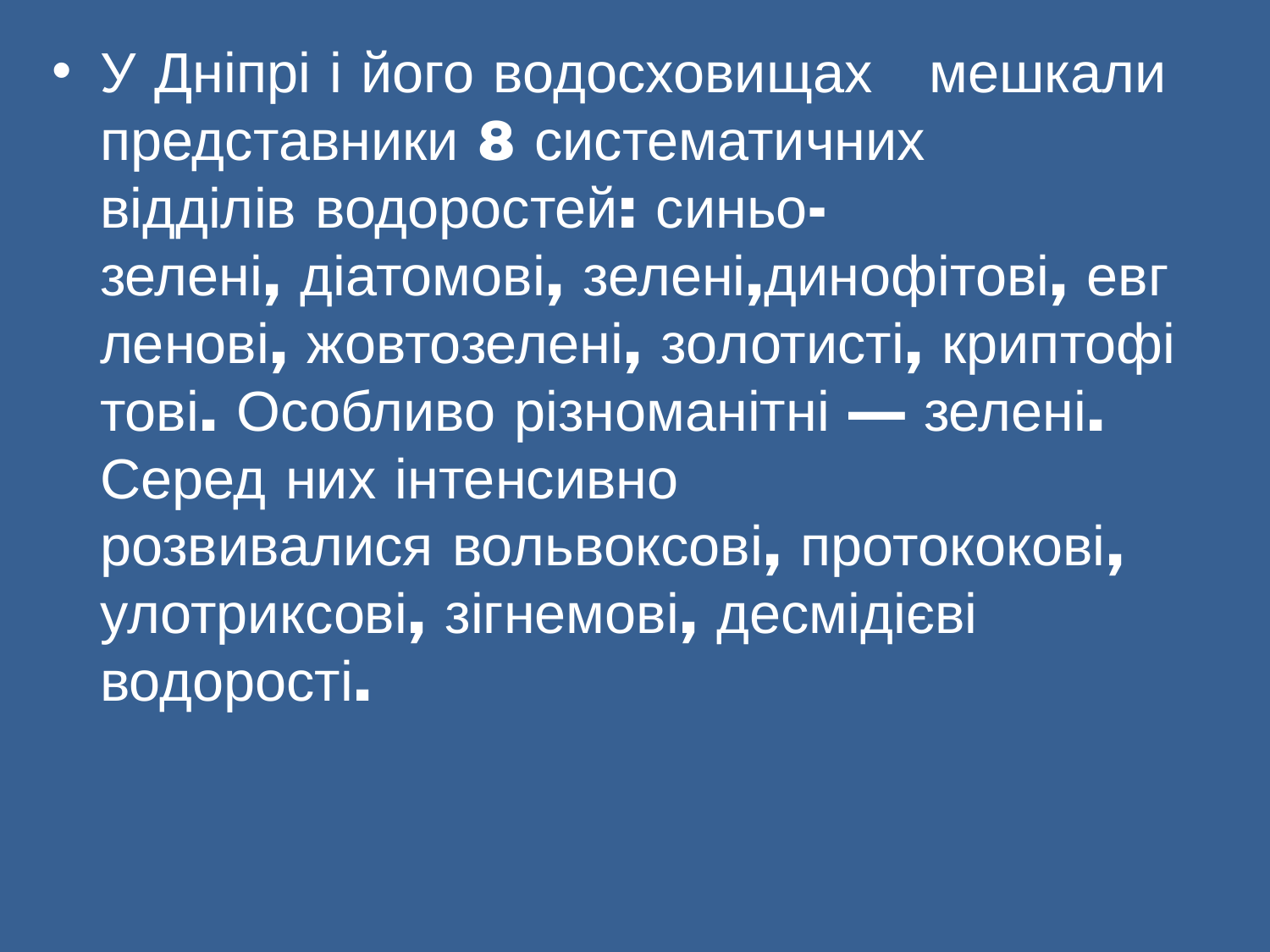

У Дніпрі і його водосховищах   мешкали представники 8 систематичних відділів водоростей: синьо-зелені, діатомові, зелені,динофітові, евгленові, жовтозелені, золотисті, криптофітові. Особливо різноманітні — зелені. Серед них інтенсивно розвивалися вольвоксові, протококові, улотриксові, зігнемові, десмідієві водорості.